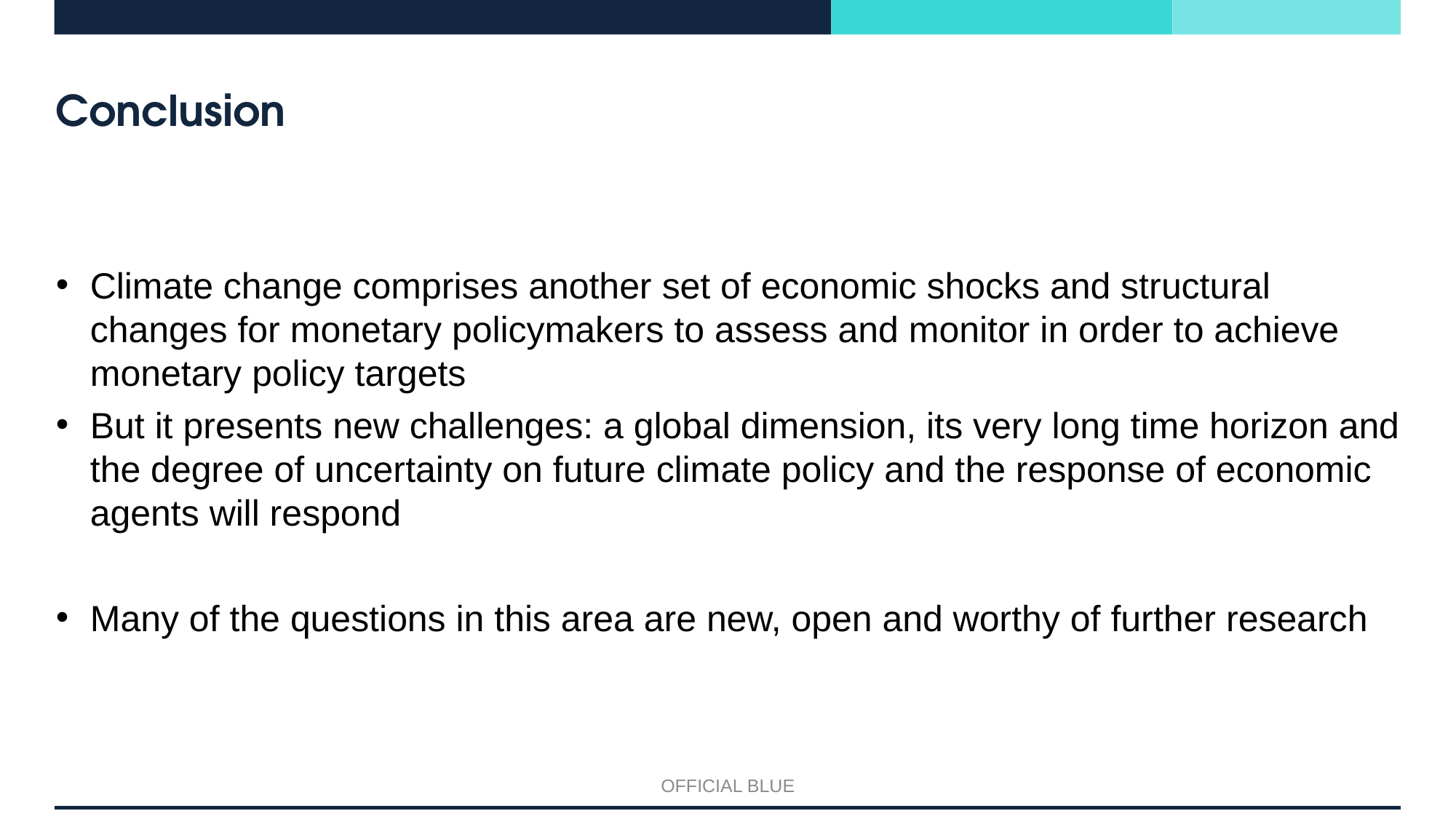

# Conclusion

Climate change comprises another set of economic shocks and structural changes for monetary policymakers to assess and monitor in order to achieve monetary policy targets
But it presents new challenges: a global dimension, its very long time horizon and the degree of uncertainty on future climate policy and the response of economic agents will respond

Many of the questions in this area are new, open and worthy of further research
OFFICIAL BLUE